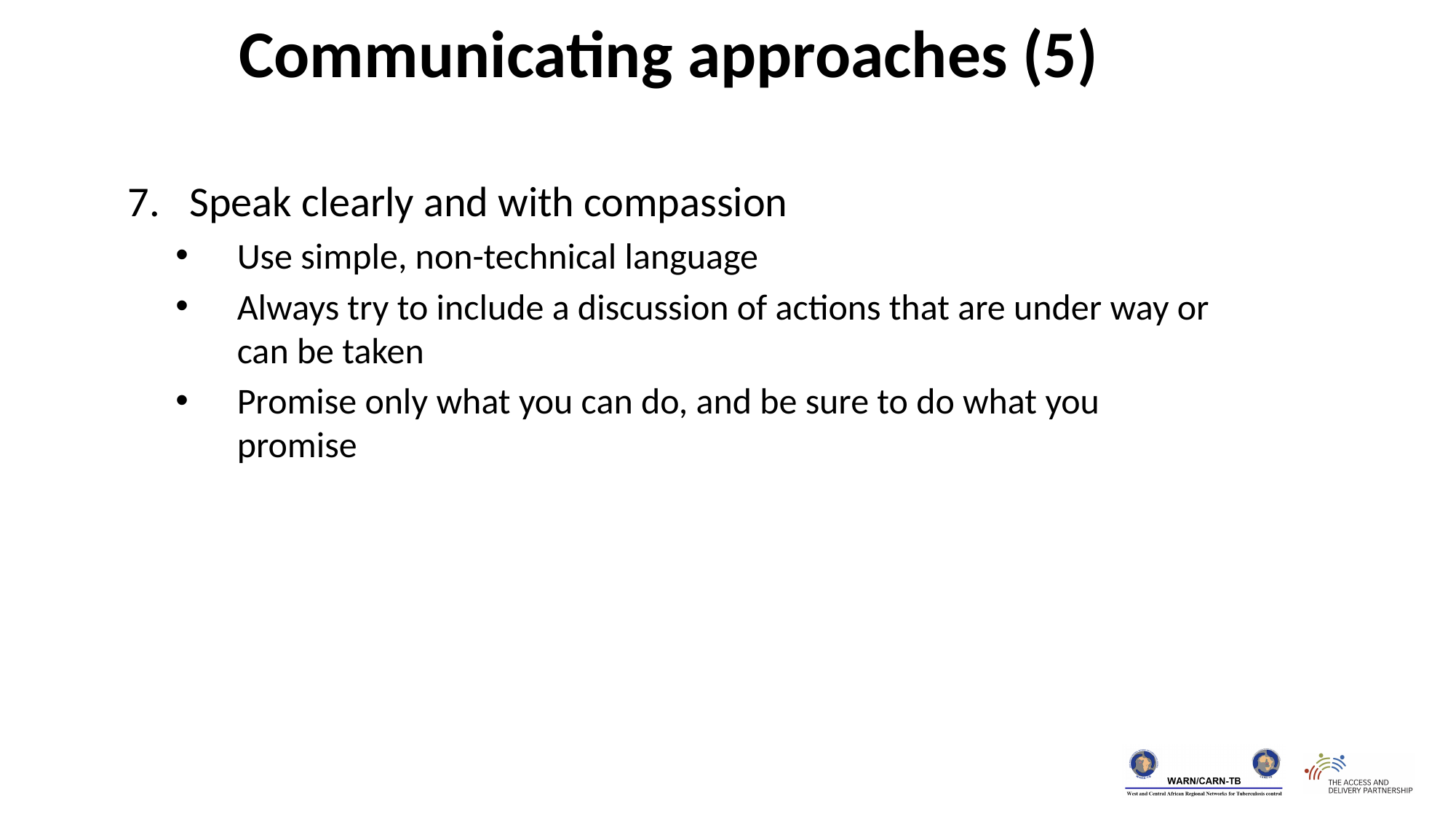

Communicating approaches (5)
Speak clearly and with compassion
Use simple, non-technical language
Always try to include a discussion of actions that are under way or can be taken
Promise only what you can do, and be sure to do what you promise